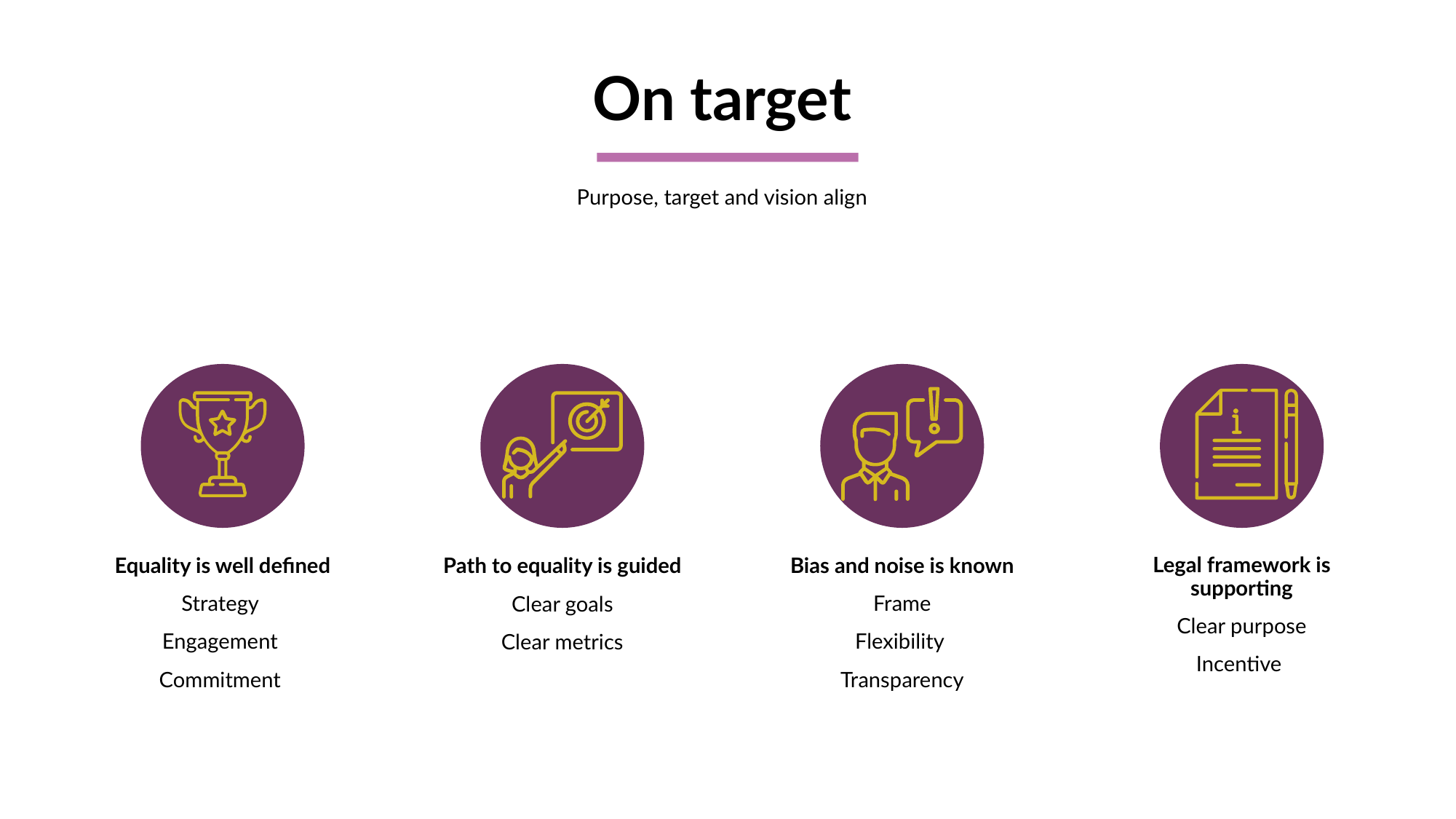

# On target
Purpose, target and vision align

Legal framework is supporting
Clear purpose
Incentive
Equality is well defined
Strategy
Engagement
Commitment
Bias and noise is known
Frame
Flexibility
Transparency
Path to equality is guided
Clear goals
Clear metrics